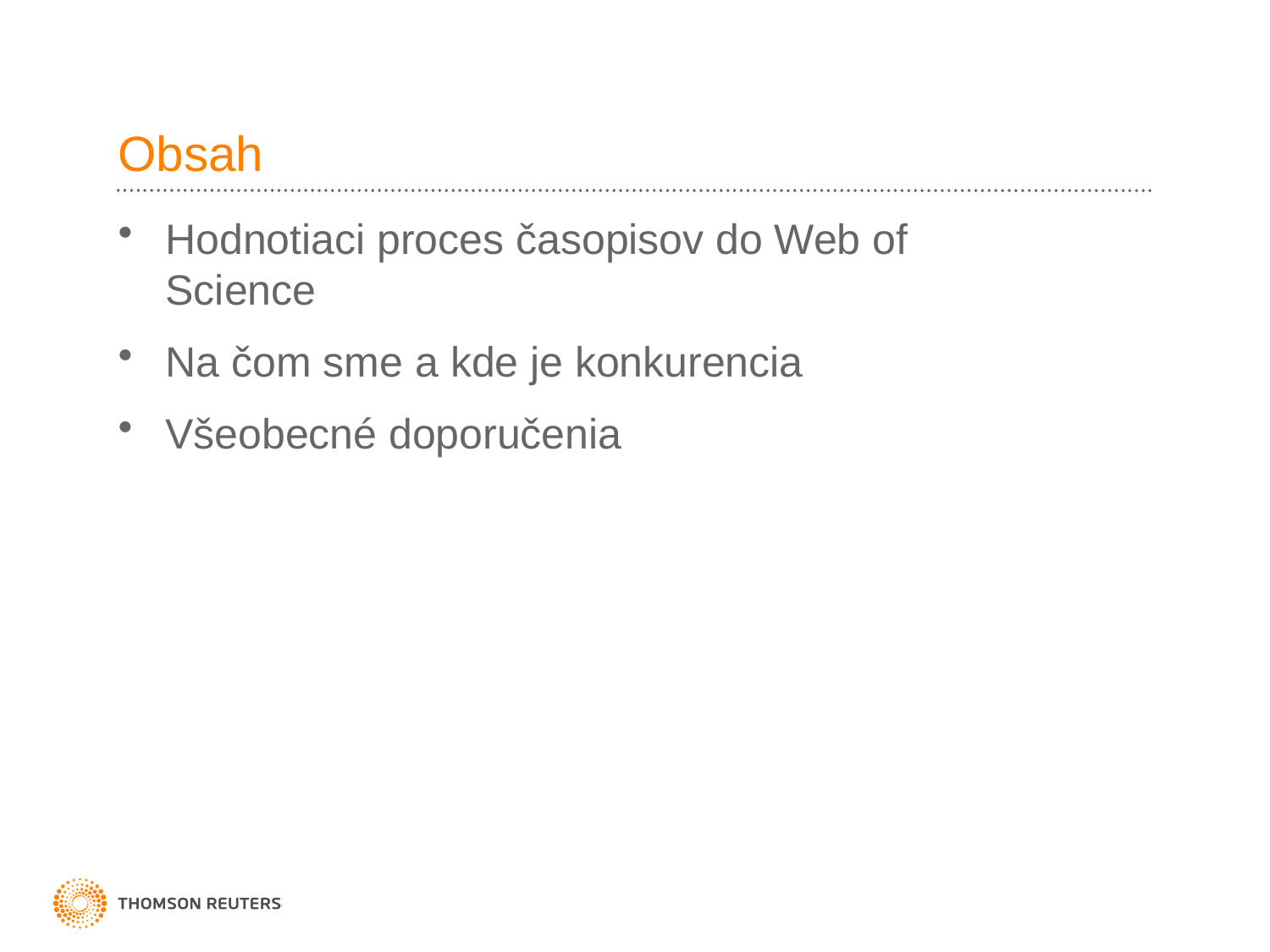

# Obsah
Hodnotiaci proces časopisov do Web of Science
Na čom sme a kde je konkurencia
Všeobecné doporučenia